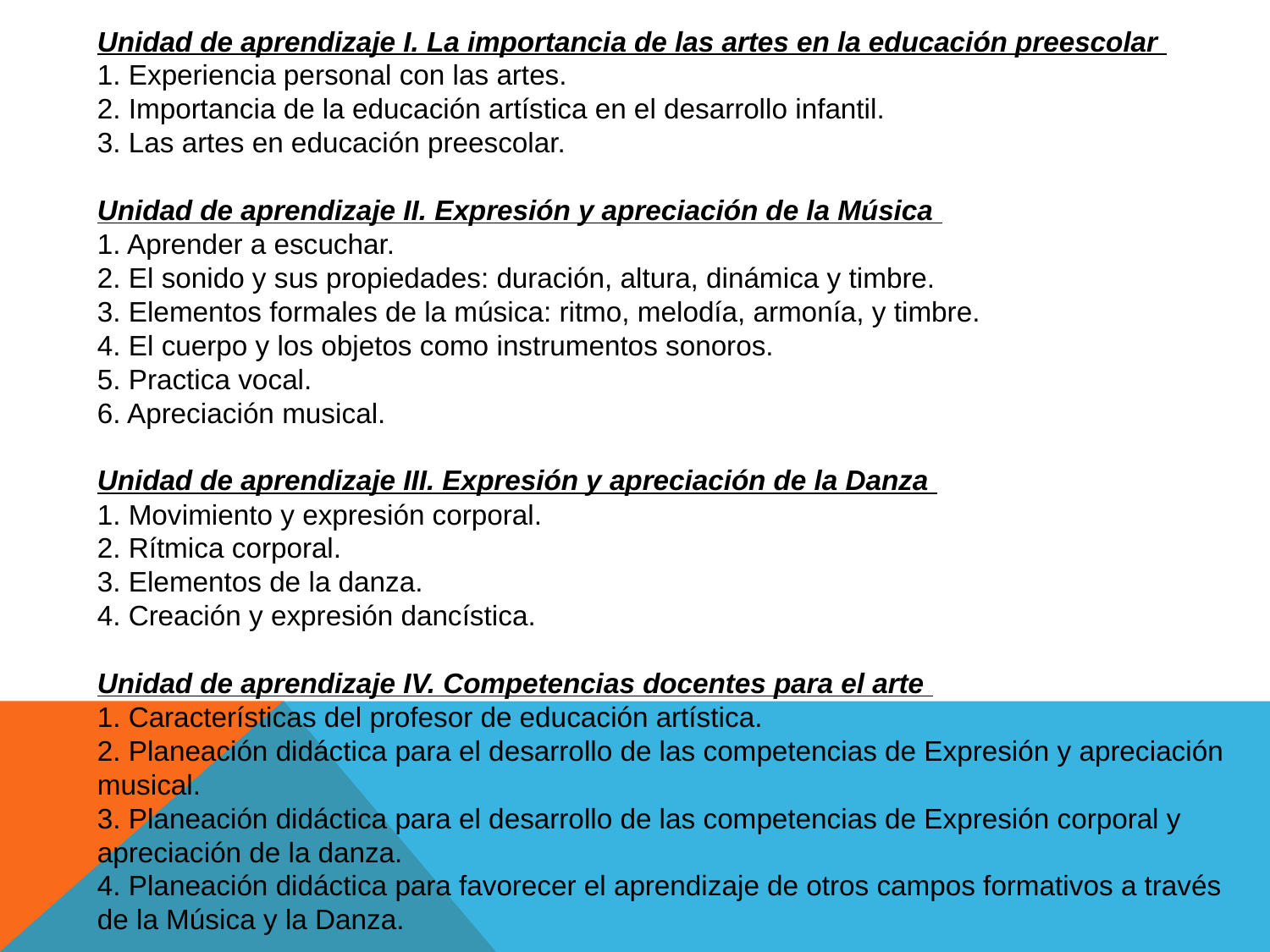

Unidad de aprendizaje I. La importancia de las artes en la educación preescolar
1. Experiencia personal con las artes.
2. Importancia de la educación artística en el desarrollo infantil.
3. Las artes en educación preescolar.

Unidad de aprendizaje II. Expresión y apreciación de la Música
1. Aprender a escuchar.
2. El sonido y sus propiedades: duración, altura, dinámica y timbre.
3. Elementos formales de la música: ritmo, melodía, armonía, y timbre.
4. El cuerpo y los objetos como instrumentos sonoros.
5. Practica vocal.
6. Apreciación musical.

Unidad de aprendizaje III. Expresión y apreciación de la Danza
1. Movimiento y expresión corporal.
2. Rítmica corporal.
3. Elementos de la danza.
4. Creación y expresión dancística.

Unidad de aprendizaje IV. Competencias docentes para el arte
1. Características del profesor de educación artística.
2. Planeación didáctica para el desarrollo de las competencias de Expresión y apreciación musical.
3. Planeación didáctica para el desarrollo de las competencias de Expresión corporal y apreciación de la danza.
4. Planeación didáctica para favorecer el aprendizaje de otros campos formativos a través de la Música y la Danza.